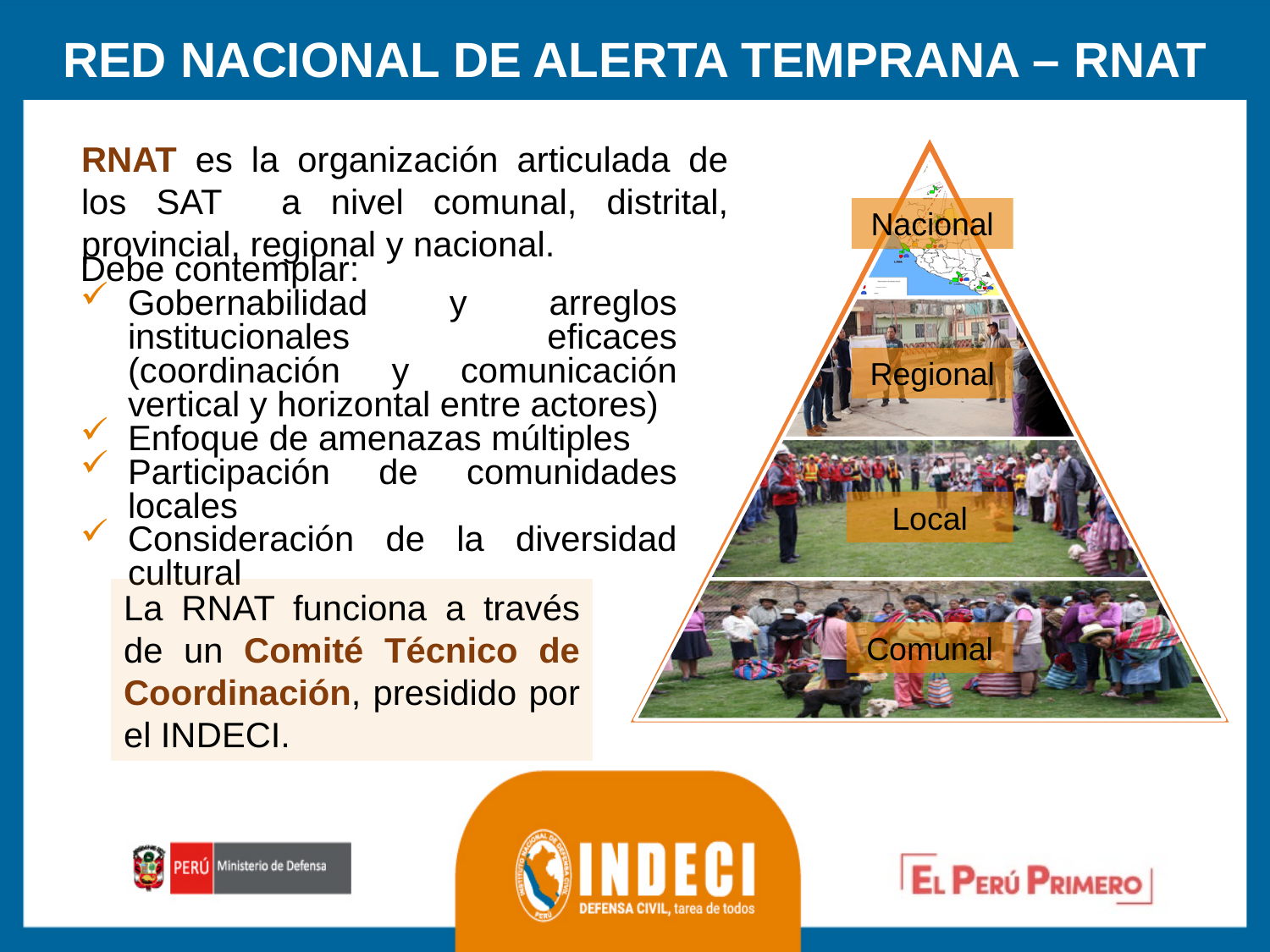

RED NACIONAL DE ALERTA TEMPRANA – RNAT
RNAT es la organización articulada de los SAT  a nivel comunal, distrital, provincial, regional y nacional.

Nacional
Regional
Local
Comunal
Debe contemplar:
Gobernabilidad y arreglos institucionales eficaces (coordinación y comunicación vertical y horizontal entre actores)
Enfoque de amenazas múltiples
Participación de comunidades locales
Consideración de la diversidad cultural
La RNAT funciona a través de un Comité Técnico de Coordinación, presidido por el INDECI.